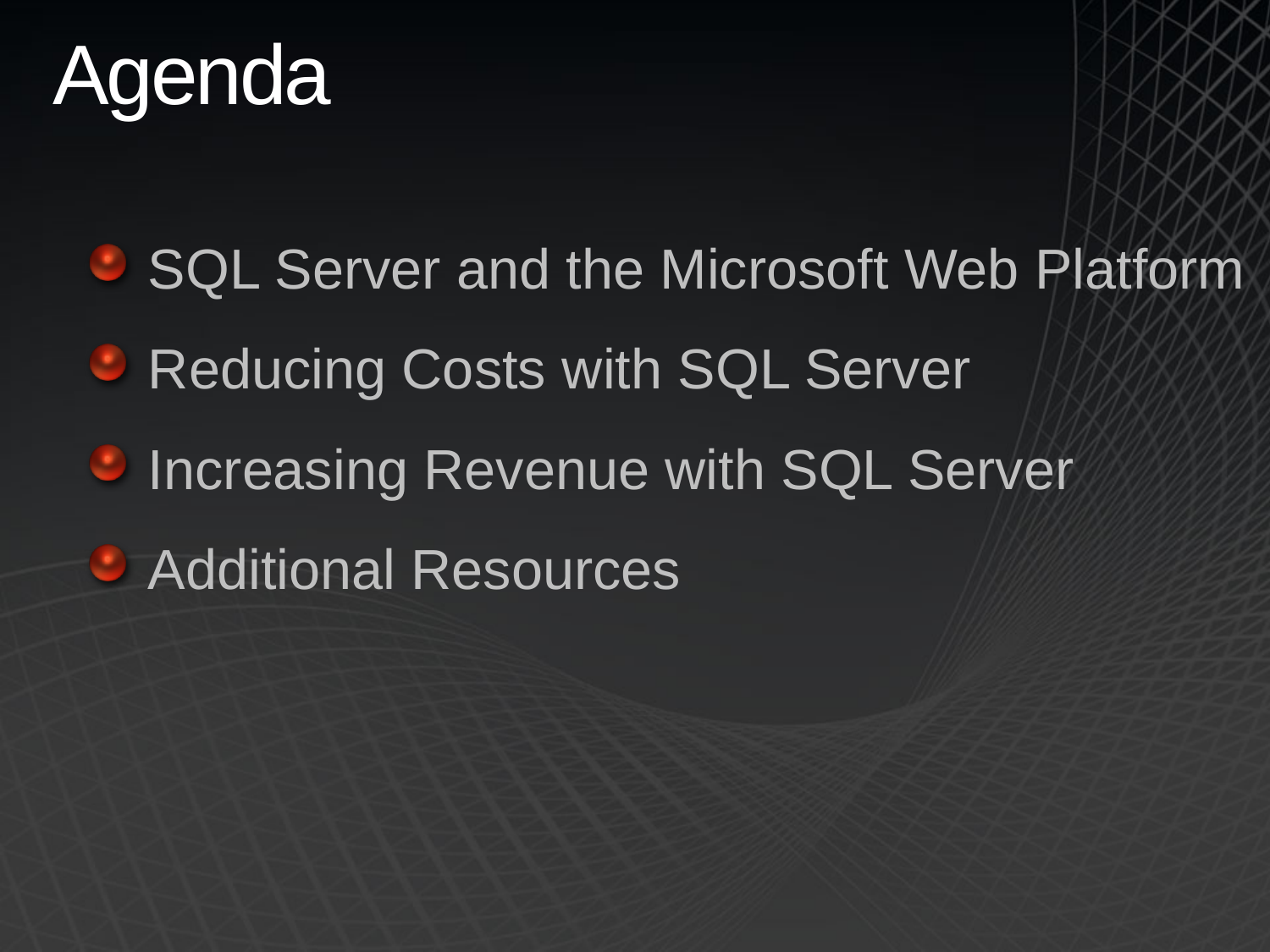

# Agenda
SQL Server and the Microsoft Web Platform
Reducing Costs with SQL Server
Increasing Revenue with SQL Server
Additional Resources